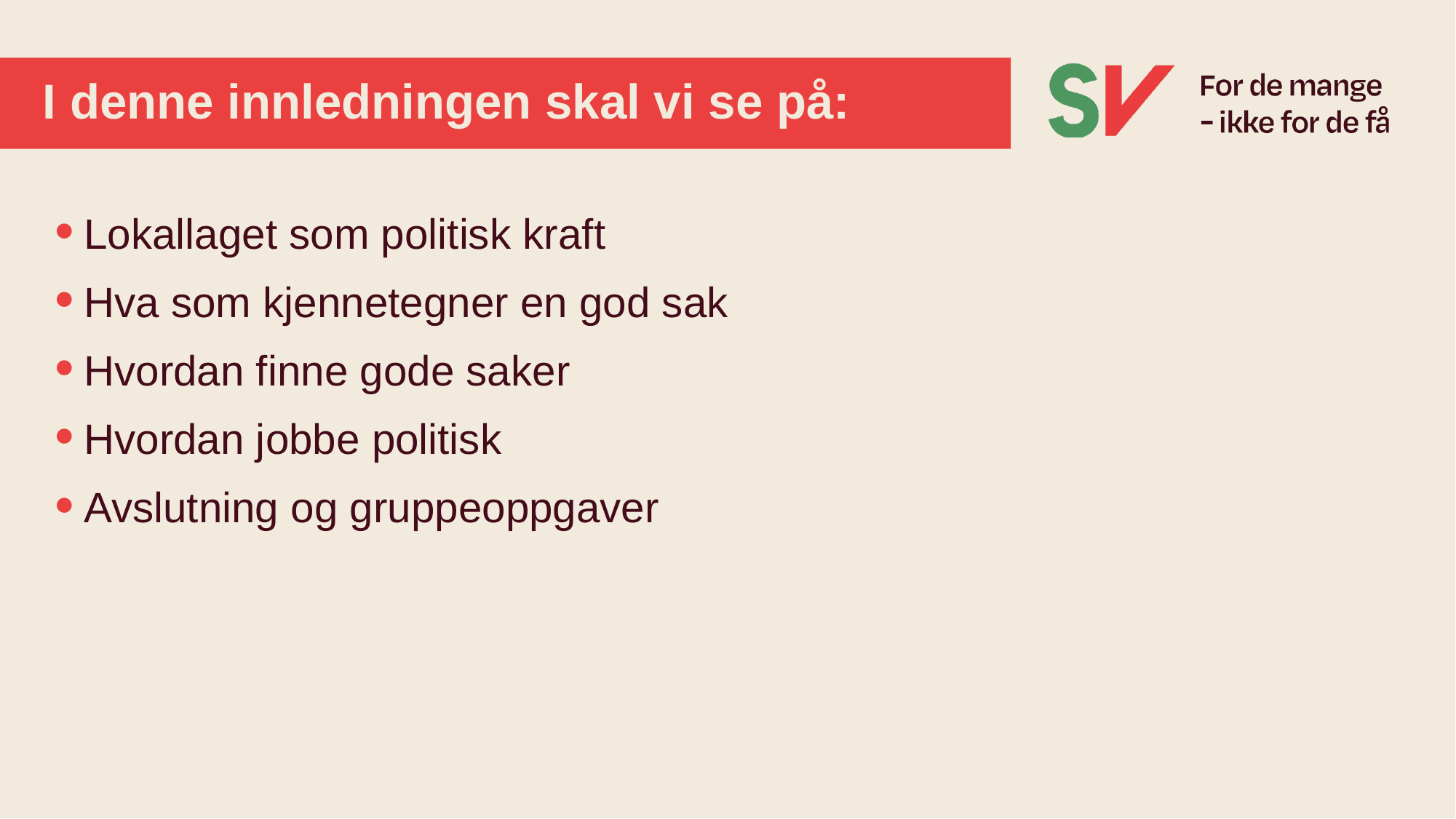

# I denne innledningen skal vi se på:
Lokallaget som politisk kraft
Hva som kjennetegner en god sak
Hvordan finne gode saker
Hvordan jobbe politisk
Avslutning og gruppeoppgaver